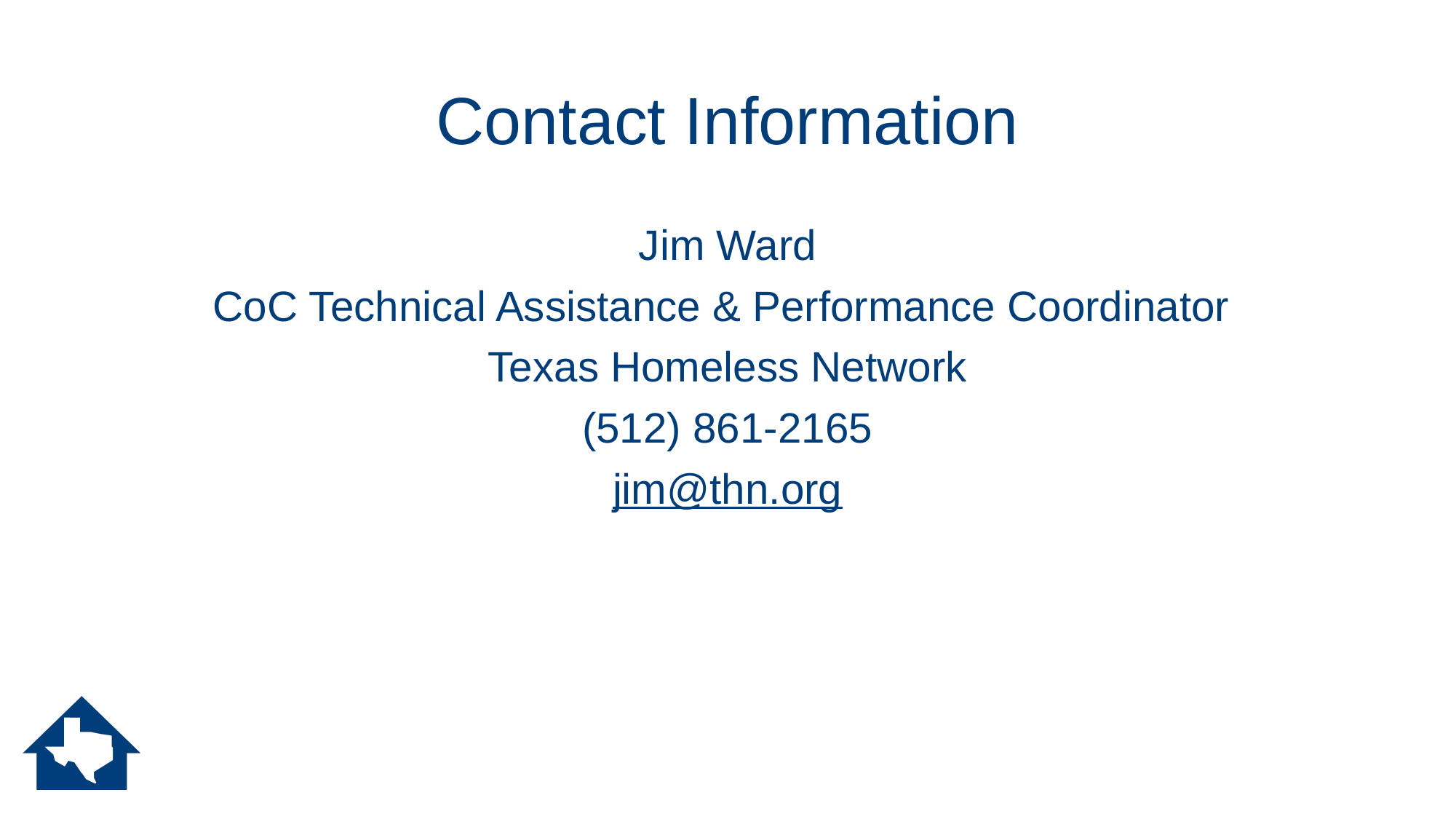

# Contact Information
Jim Ward
CoC Technical Assistance & Performance Coordinator
Texas Homeless Network
(512) 861-2165
jim@thn.org